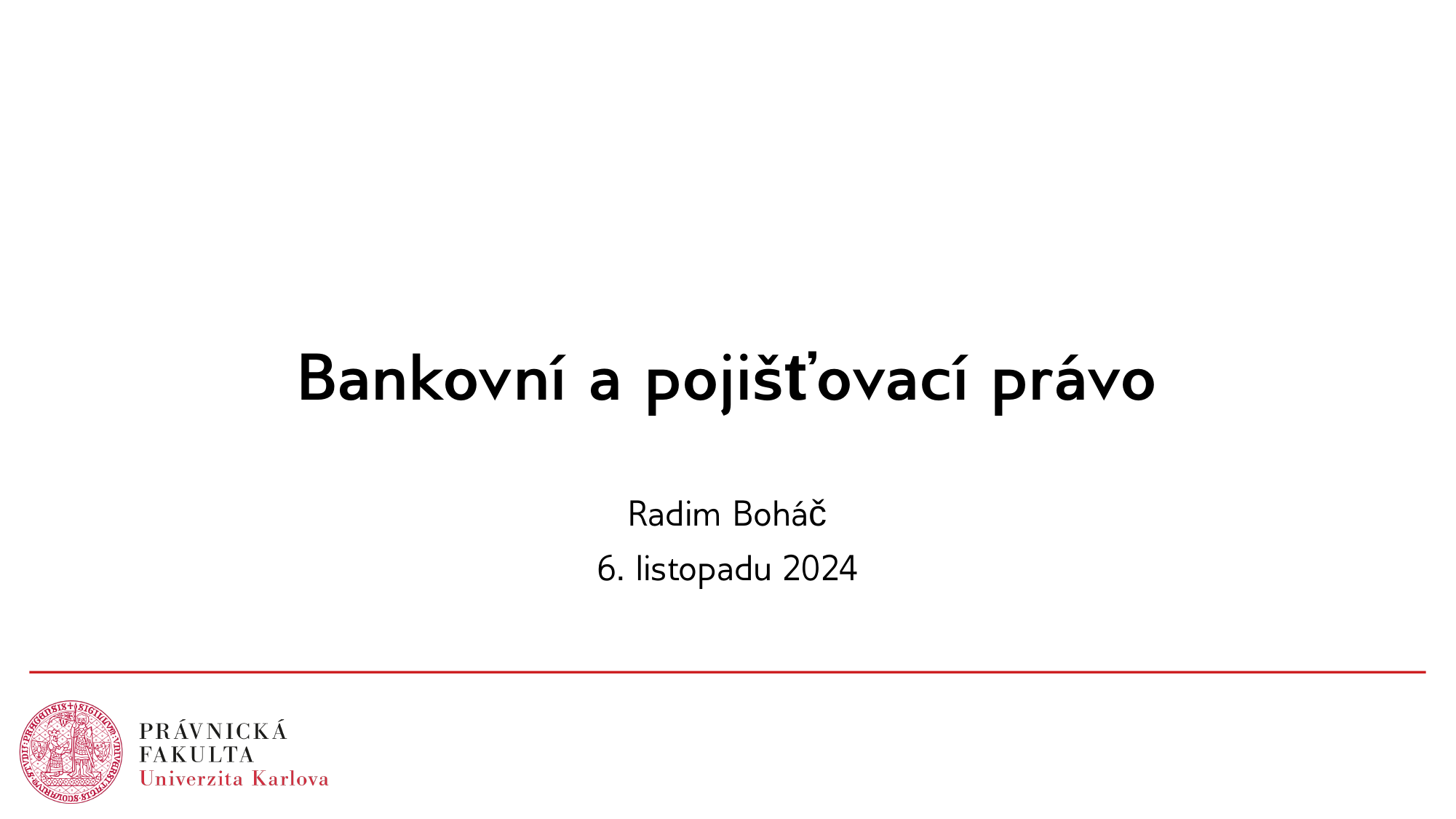

# Bankovní a pojišťovací právo

Radim Boháč
6. listopadu 2024